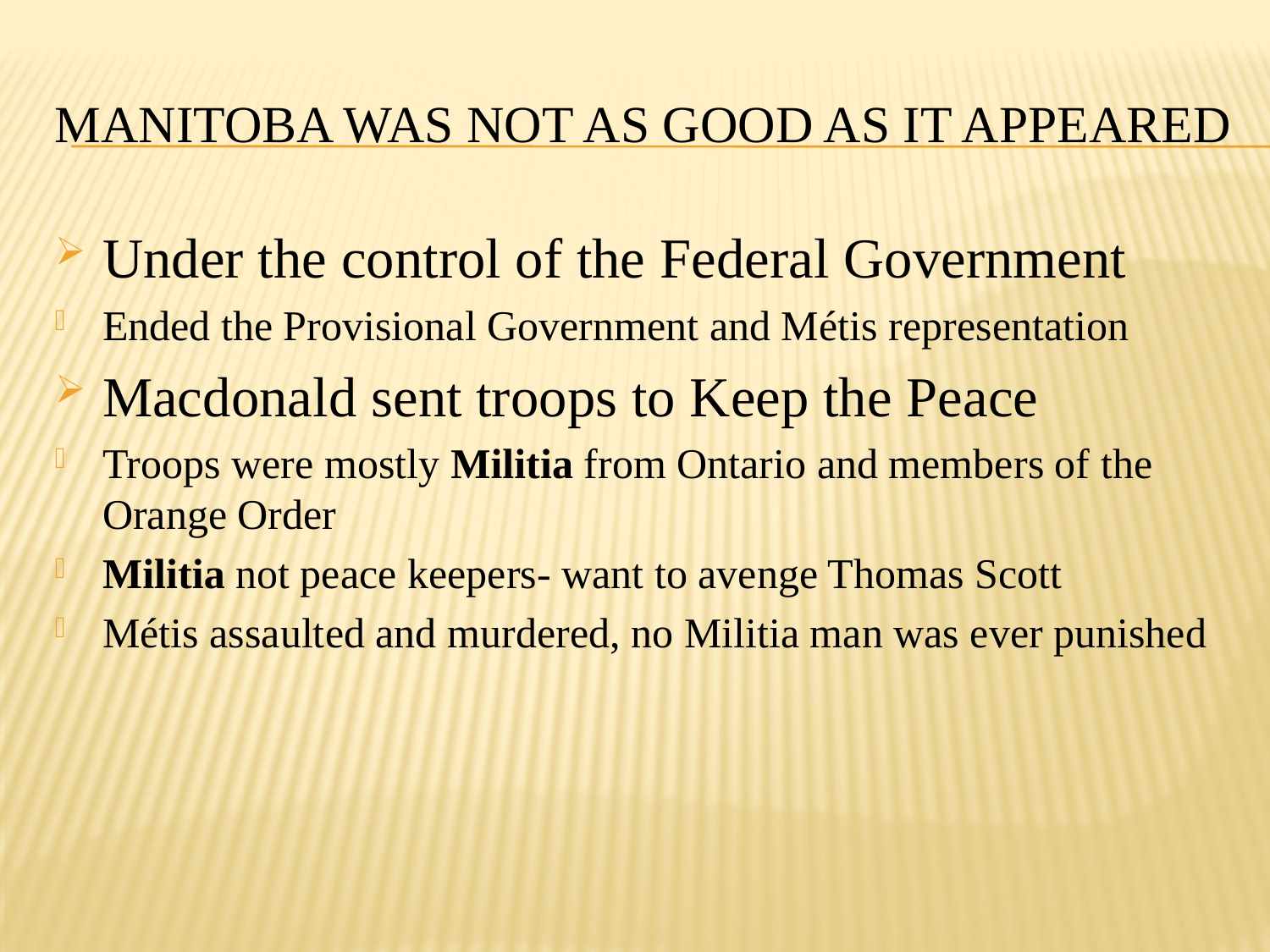

# Manitoba was not as good as it appeared
Under the control of the Federal Government
Ended the Provisional Government and Métis representation
Macdonald sent troops to Keep the Peace
Troops were mostly Militia from Ontario and members of the Orange Order
Militia not peace keepers- want to avenge Thomas Scott
Métis assaulted and murdered, no Militia man was ever punished